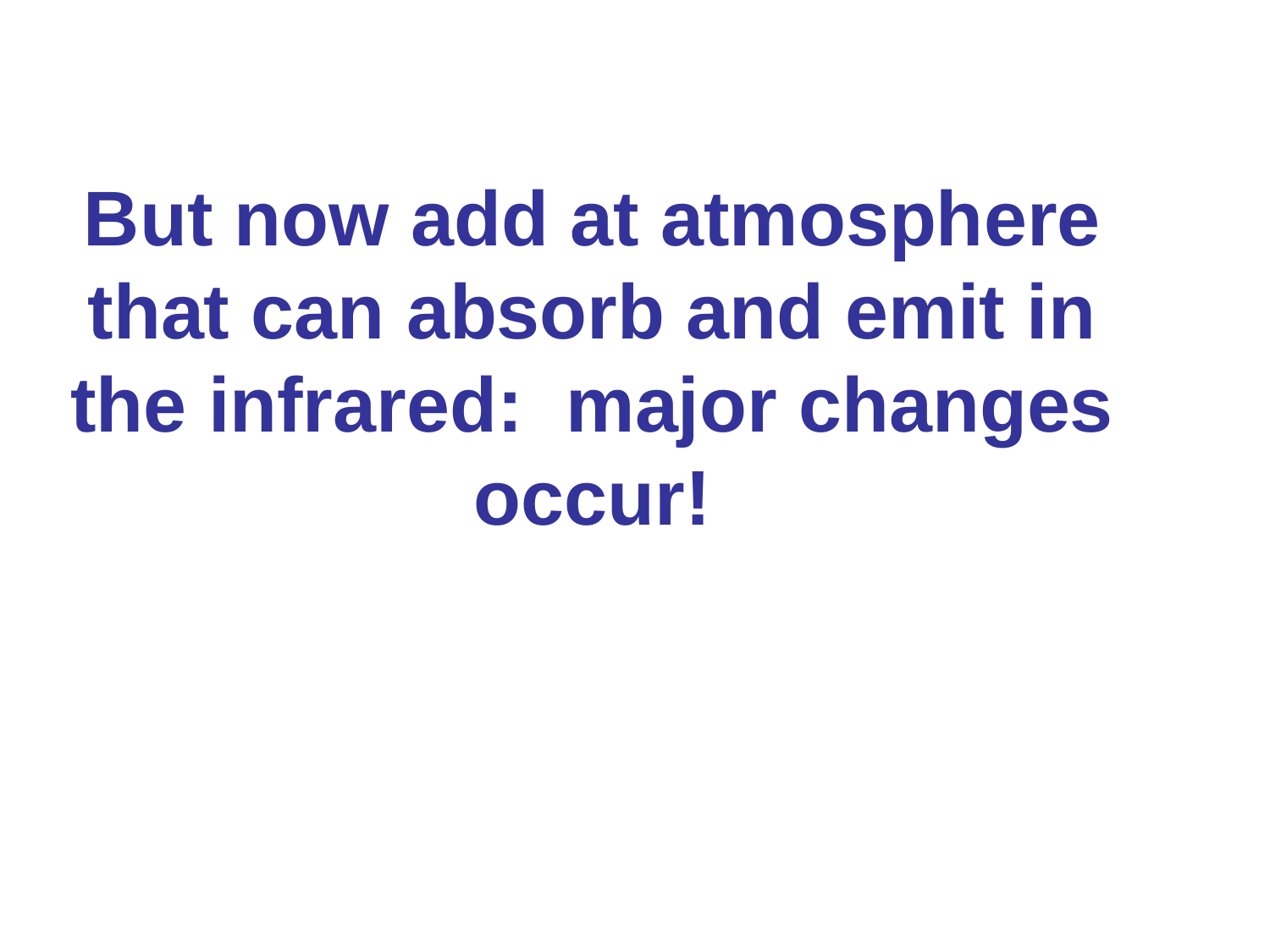

# But now add at atmosphere that can absorb and emit in the infrared:  major changes occur!